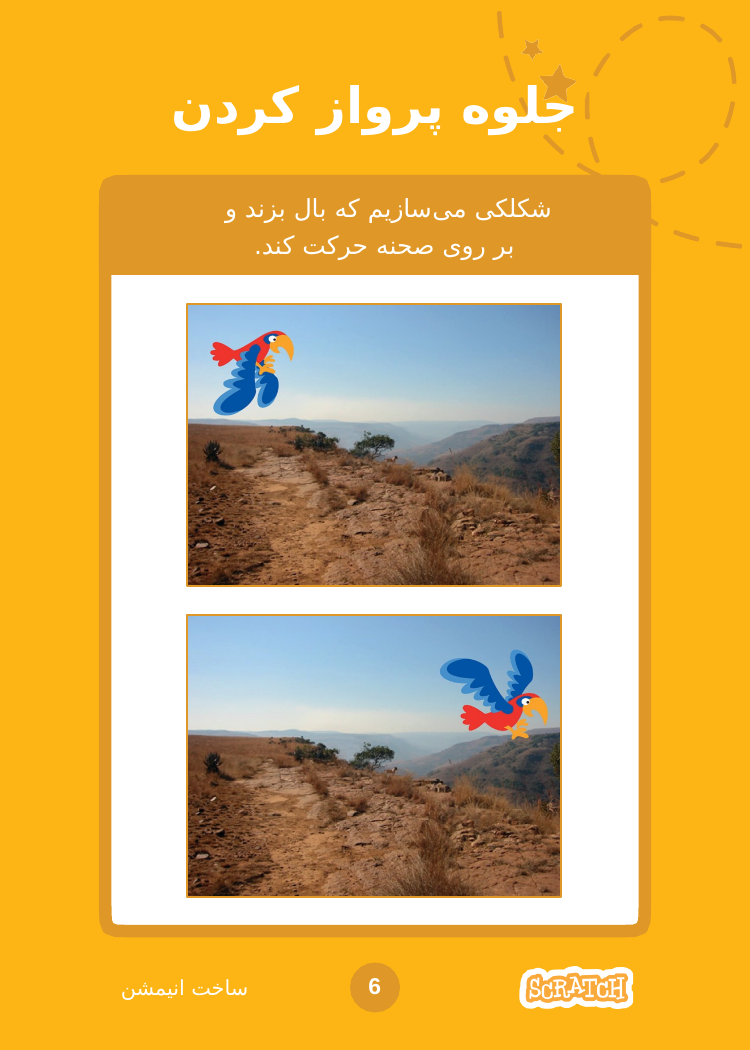

# جلوه پرواز کردن

شکلکی می‌سازیم که بال بزند و
بر روی صحنه حرکت کند.

6
ساخت انیمشن